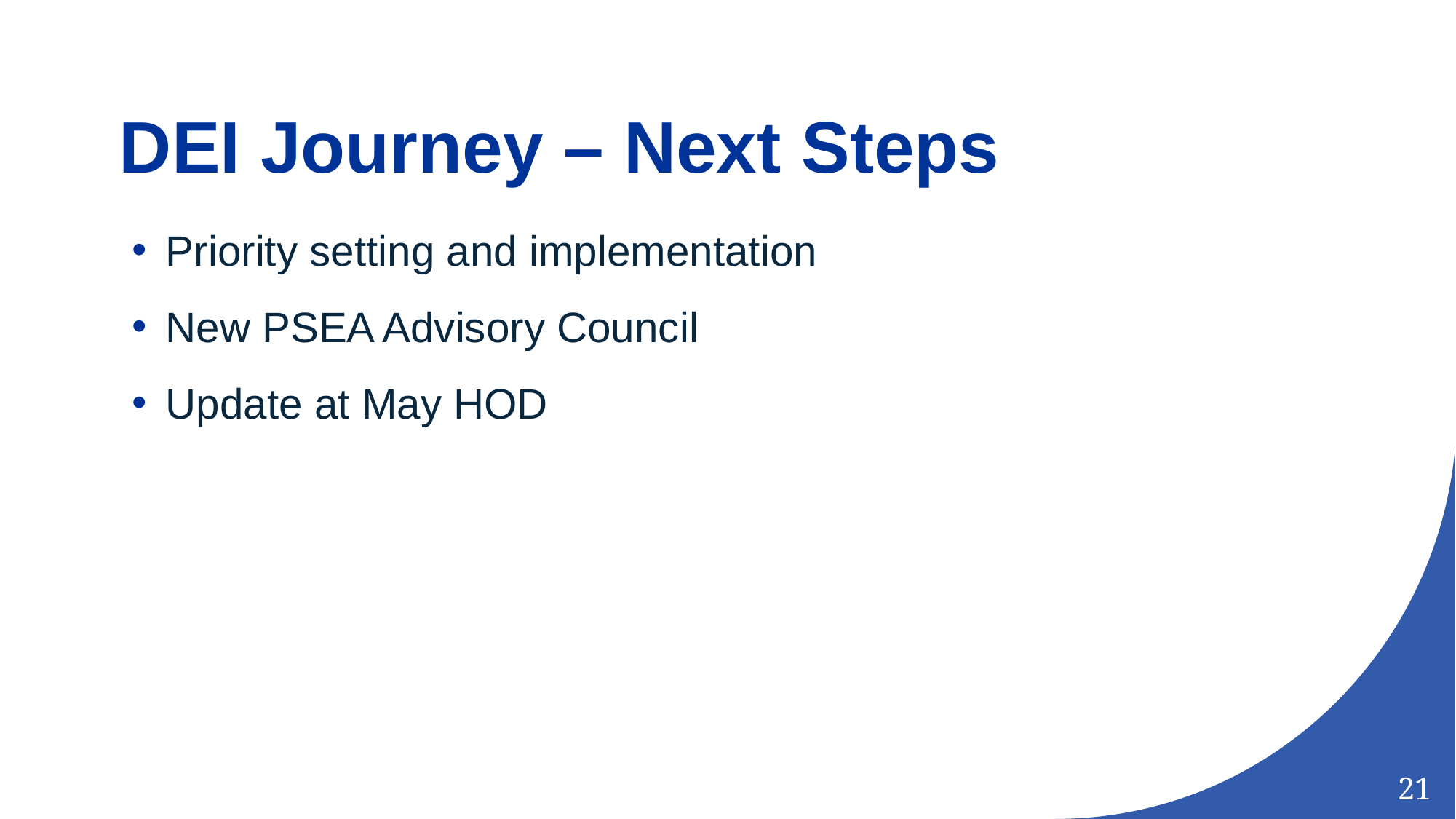

# DEI Journey – Next Steps
Priority setting and implementation
New PSEA Advisory Council
Update at May HOD

21